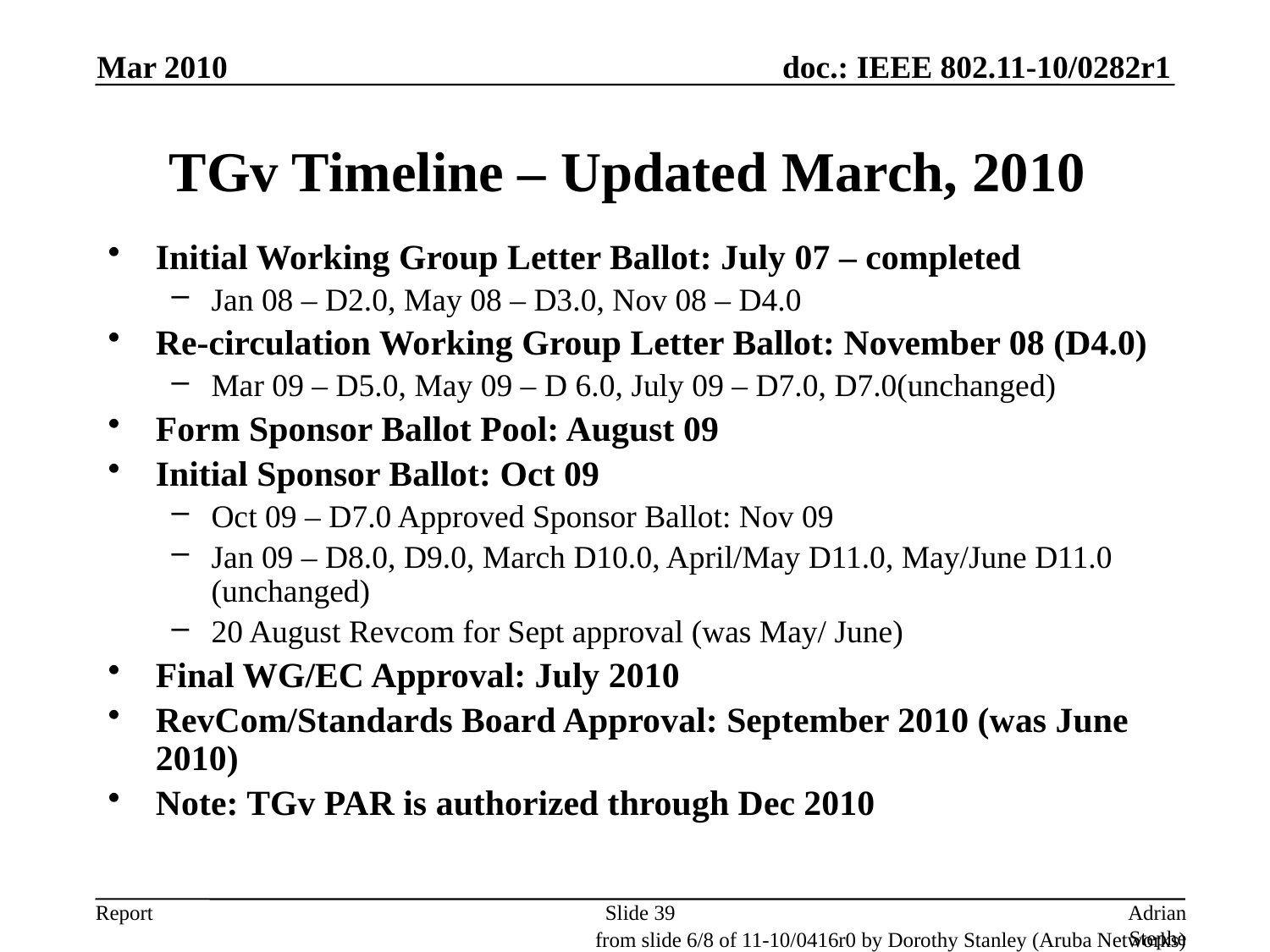

Mar 2010
# TGv Timeline – Updated March, 2010
Initial Working Group Letter Ballot: July 07 – completed
Jan 08 – D2.0, May 08 – D3.0, Nov 08 – D4.0
Re-circulation Working Group Letter Ballot: November 08 (D4.0)
Mar 09 – D5.0, May 09 – D 6.0, July 09 – D7.0, D7.0(unchanged)
Form Sponsor Ballot Pool: August 09
Initial Sponsor Ballot: Oct 09
Oct 09 – D7.0 Approved Sponsor Ballot: Nov 09
Jan 09 – D8.0, D9.0, March D10.0, April/May D11.0, May/June D11.0 (unchanged)
20 August Revcom for Sept approval (was May/ June)
Final WG/EC Approval: July 2010
RevCom/Standards Board Approval: September 2010 (was June 2010)
Note: TGv PAR is authorized through Dec 2010
Slide 39
Adrian Stephens, Intel Corporation
from slide 6/8 of 11-10/0416r0 by Dorothy Stanley (Aruba Networks)